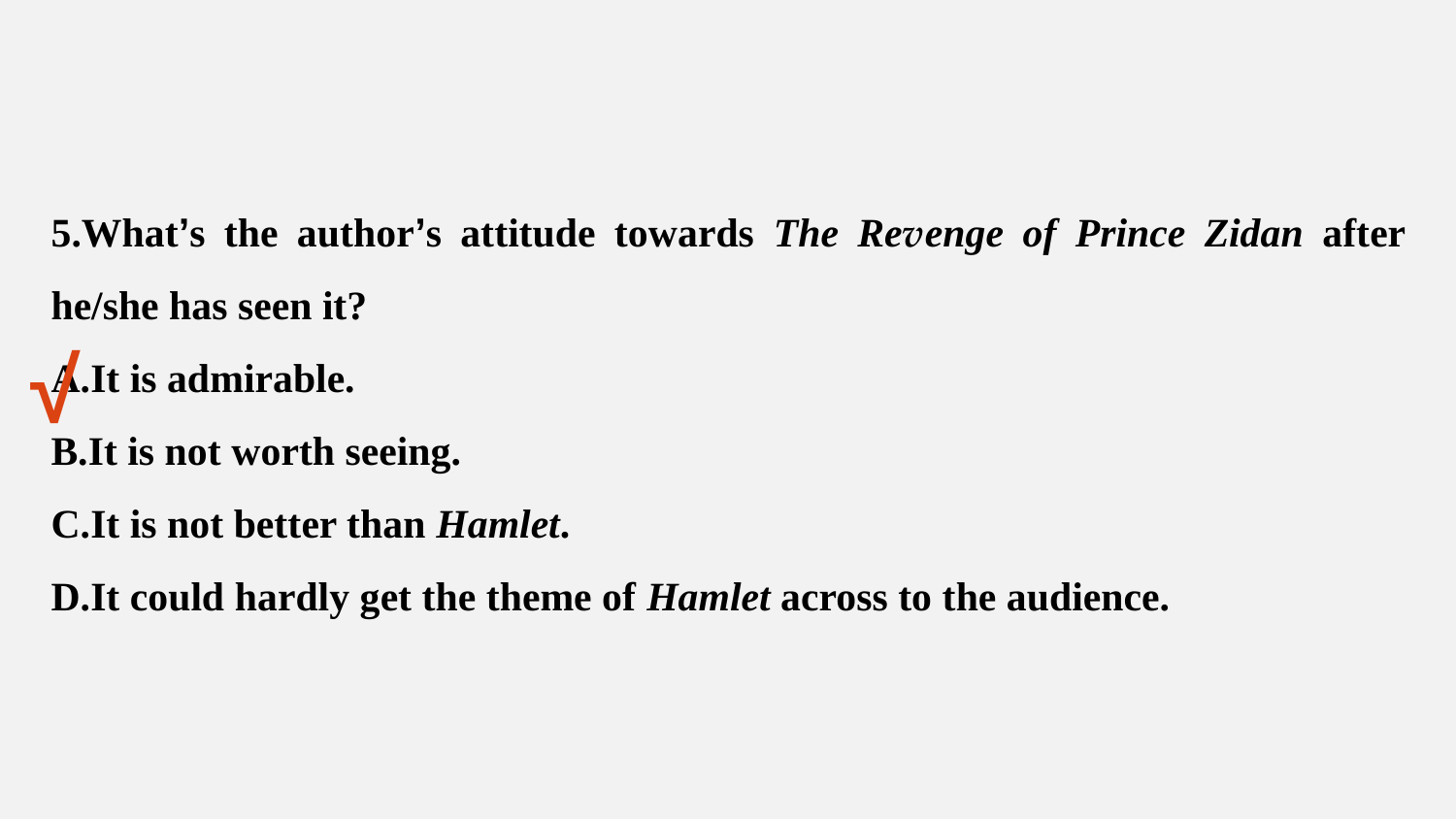

5.What’s the author’s attitude towards The Revenge of Prince Zidan after he/she has seen it?
A.It is admirable.
B.It is not worth seeing.
C.It is not better than Hamlet.
D.It could hardly get the theme of Hamlet across to the audience.
√